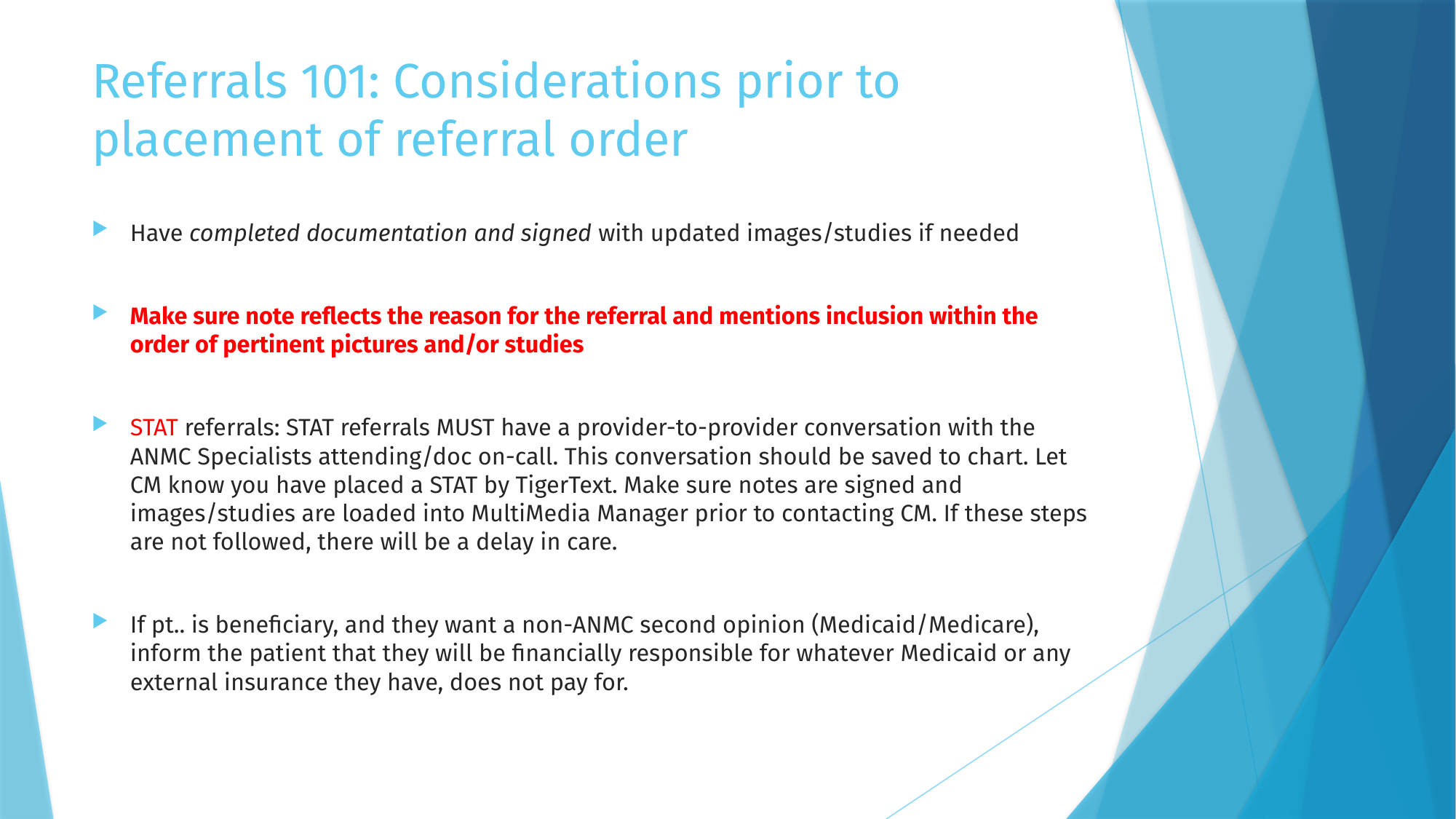

# Referrals 101: Considerations prior to placement of referral order

Have completed documentation and signed with updated images/studies if needed

Make sure note reflects the reason for the referral and mentions inclusion within the order of pertinent pictures and/or studies

STAT referrals: STAT referrals MUST have a provider-to-provider conversation with the ANMC Specialists attending/doc on-call. This conversation should be saved to chart. Let CM know you have placed a STAT by TigerText. Make sure notes are signed and images/studies are loaded into MultiMedia Manager prior to contacting CM. If these steps are not followed, there will be a delay in care.

If pt.. is beneficiary, and they want a non-ANMC second opinion (Medicaid/Medicare), inform the patient that they will be financially responsible for whatever Medicaid or any external insurance they have, does not pay for.